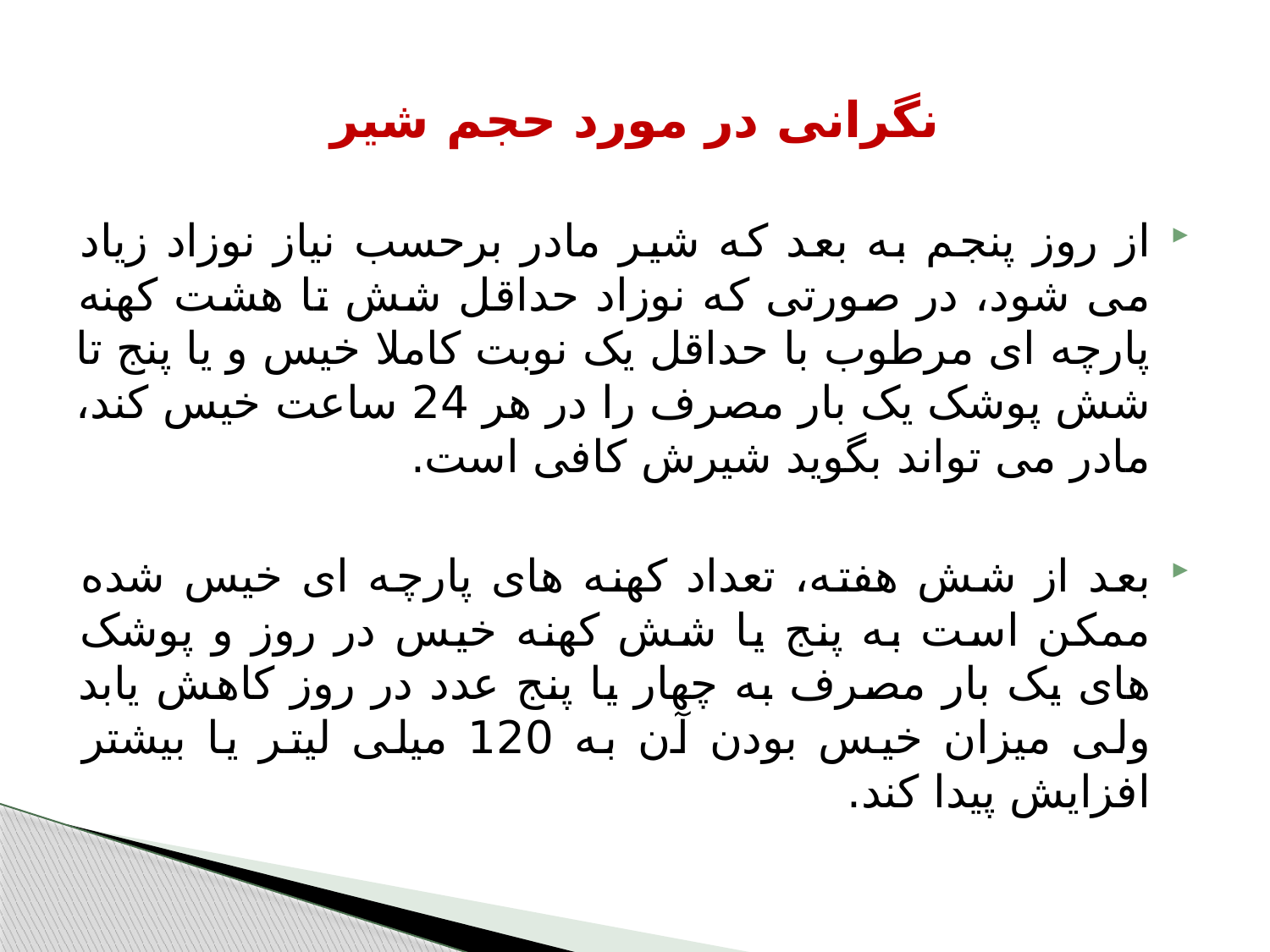

# نگرانی در مورد حجم شیر
از روز پنجم به بعد که شیر مادر برحسب نیاز نوزاد زیاد می شود، در صورتی که نوزاد حداقل شش تا هشت کهنه پارچه ای مرطوب با حداقل یک نوبت کاملا خیس و یا پنج تا شش پوشک یک بار مصرف را در هر 24 ساعت خیس کند، مادر می تواند بگوید شیرش کافی است.

بعد از شش هفته، تعداد کهنه های پارچه ای خیس شده ممکن است به پنج یا شش کهنه خیس در روز و پوشک های یک بار مصرف به چهار یا پنج عدد در روز کاهش یابد ولی میزان خیس بودن آن به 120 میلی لیتر یا بیشتر افزایش پیدا کند.